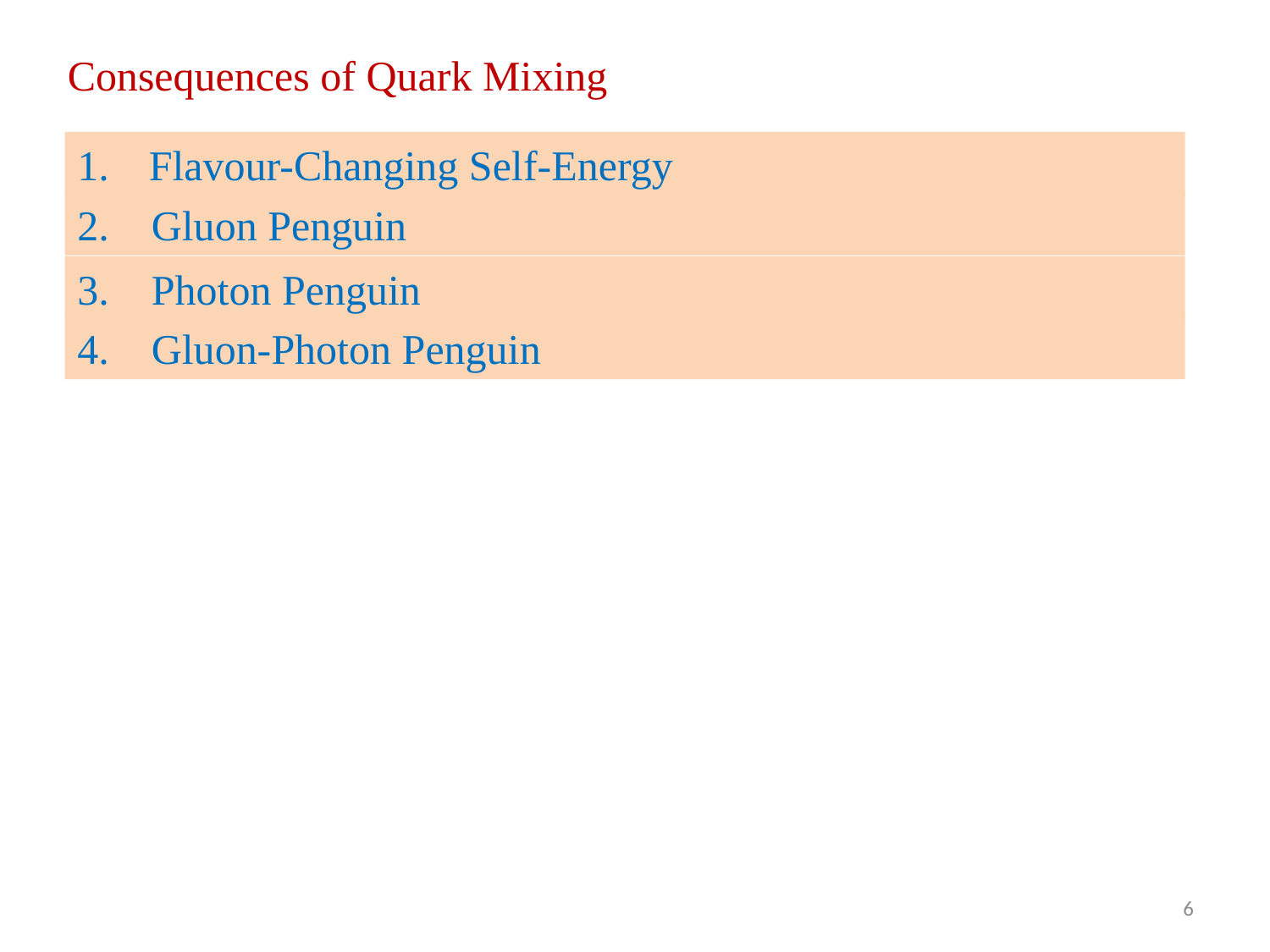

Consequences of Quark Mixing
Flavour-Changing Self-Energy
2.    Gluon Penguin
3.    Photon Penguin
4.    Gluon-Photon Penguin
6